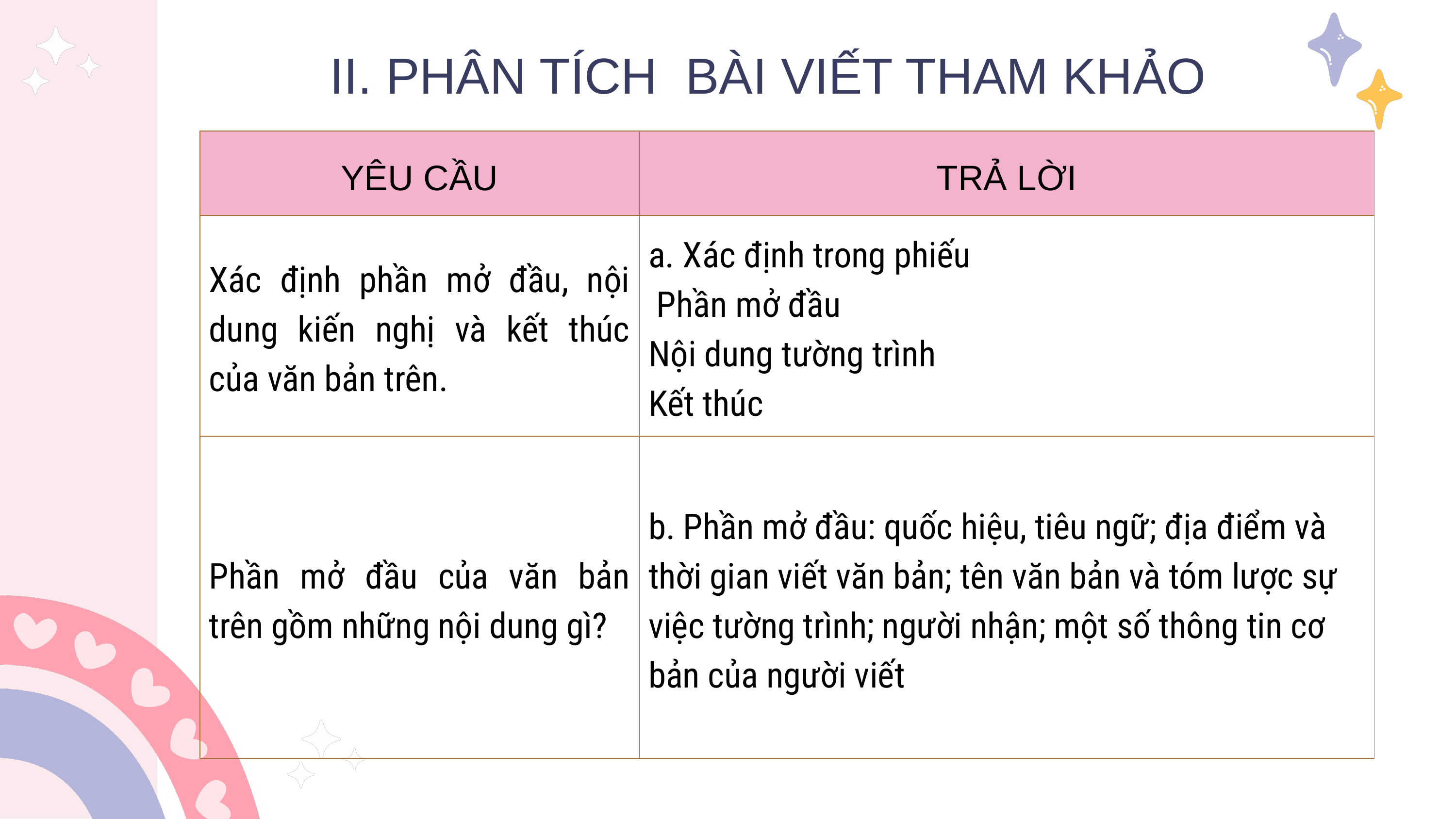

II. PHÂN TÍCH  BÀI VIẾT THAM KHẢO
| YÊU CẦU | TRẢ LỜI |
| --- | --- |
| Xác định phần mở đầu, nội dung kiến nghị và kết thúc của văn bản trên. | a. Xác định trong phiếu Phần mở đầu Nội dung tường trình Kết thúc |
| Phần mở đầu của văn bản trên gồm những nội dung gì? | b. Phần mở đầu: quốc hiệu, tiêu ngữ; địa điểm và thời gian viết văn bản; tên văn bản và tóm lược sự việc tường trình; người nhận; một số thông tin cơ bản của người viết |